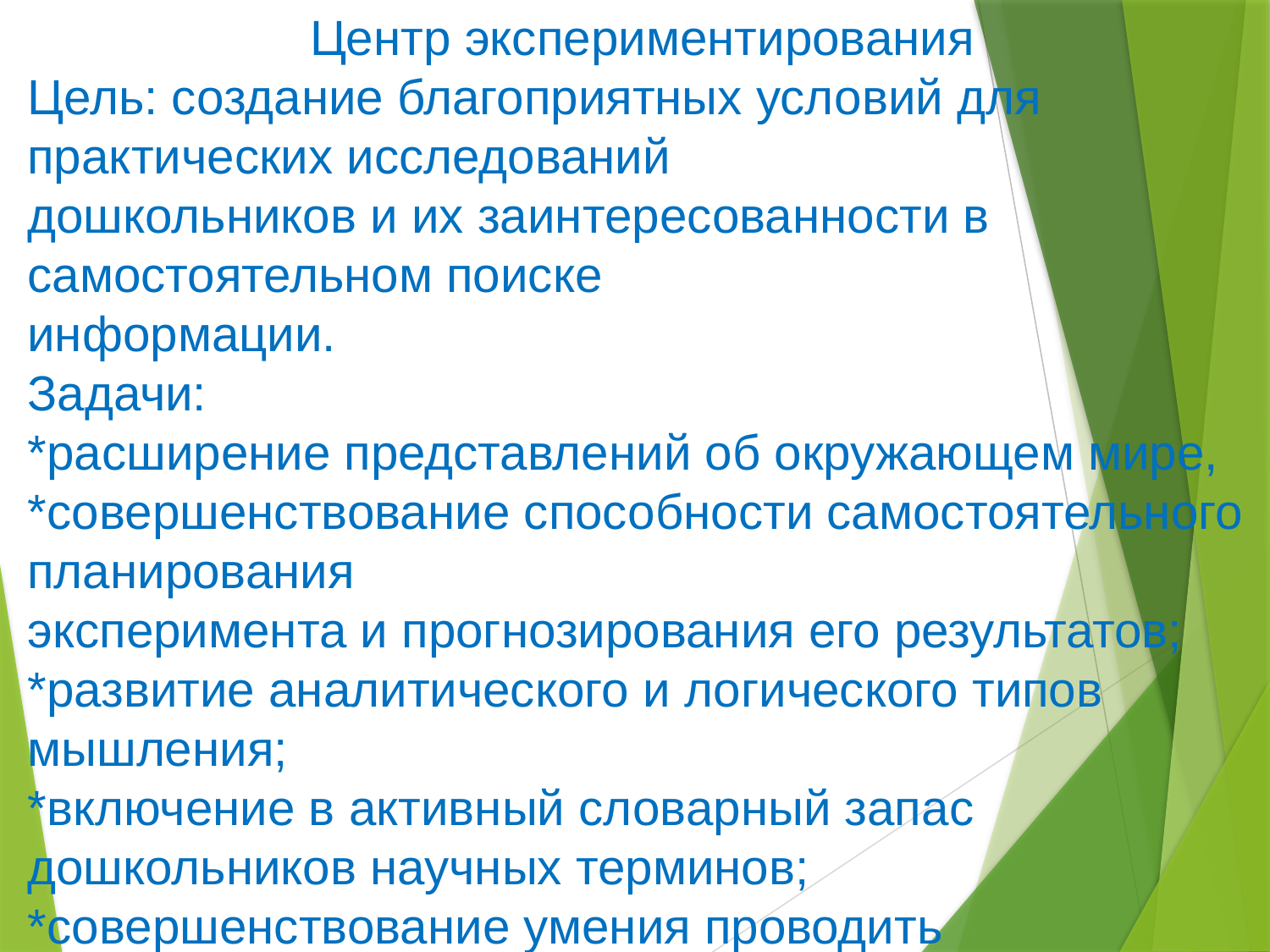

Центр экспериментирования
Цель: создание благоприятных условий для практических исследований
дошкольников и их заинтересованности в самостоятельном поиске
информации.
Задачи:
*расширение представлений об окружающем мире,
*совершенствование способности самостоятельного планирования
эксперимента и прогнозирования его результатов;
*развитие аналитического и логического типов мышления;
*включение в активный словарный запас дошкольников научных терминов;
*совершенствование умения проводить исследования.